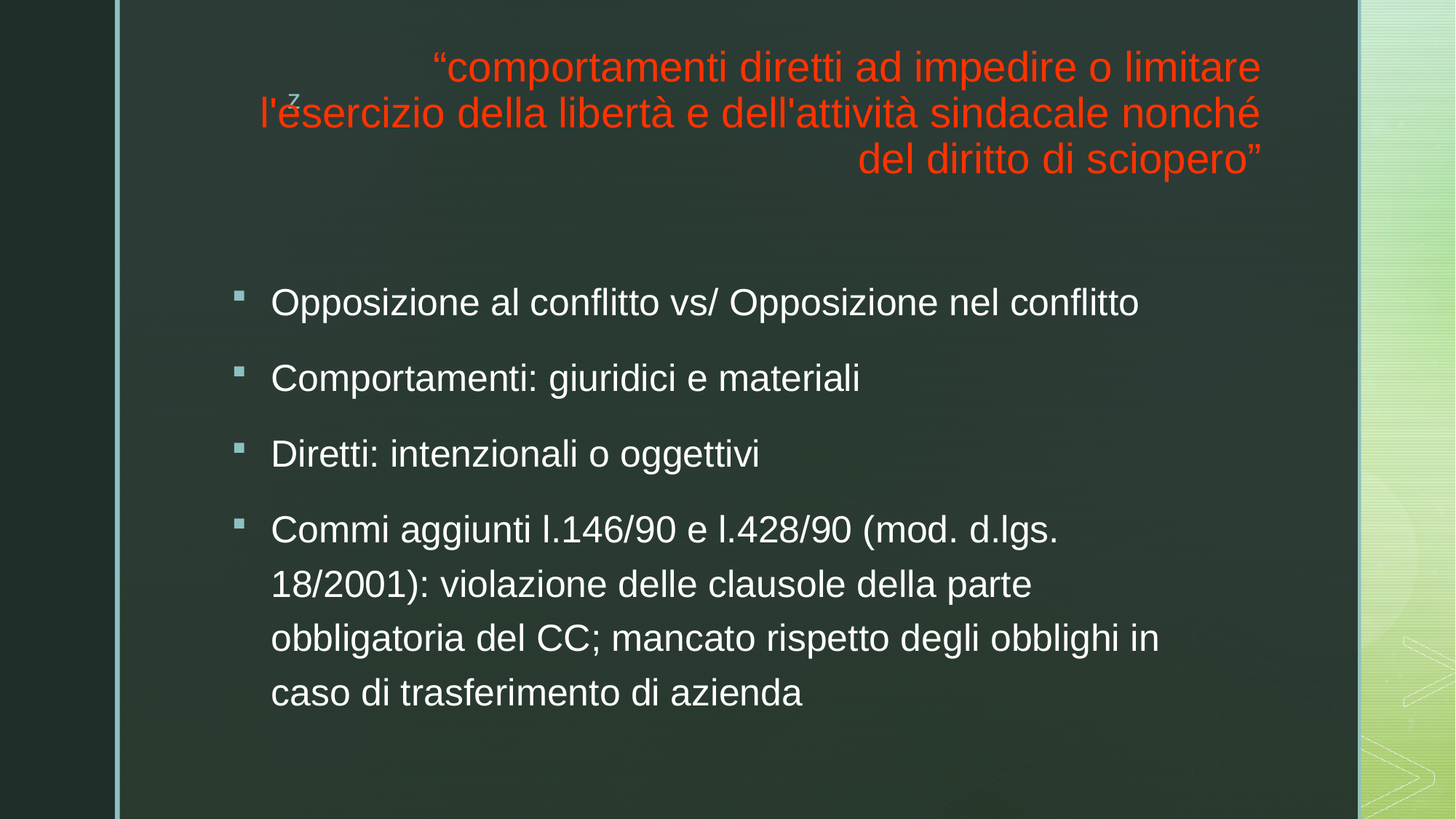

# “comportamenti diretti ad impedire o limitare l'esercizio della libertà e dell'attività sindacale nonché del diritto di sciopero”
Opposizione al conflitto vs/ Opposizione nel conflitto
Comportamenti: giuridici e materiali
Diretti: intenzionali o oggettivi
Commi aggiunti l.146/90 e l.428/90 (mod. d.lgs. 18/2001): violazione delle clausole della parte obbligatoria del CC; mancato rispetto degli obblighi in caso di trasferimento di azienda